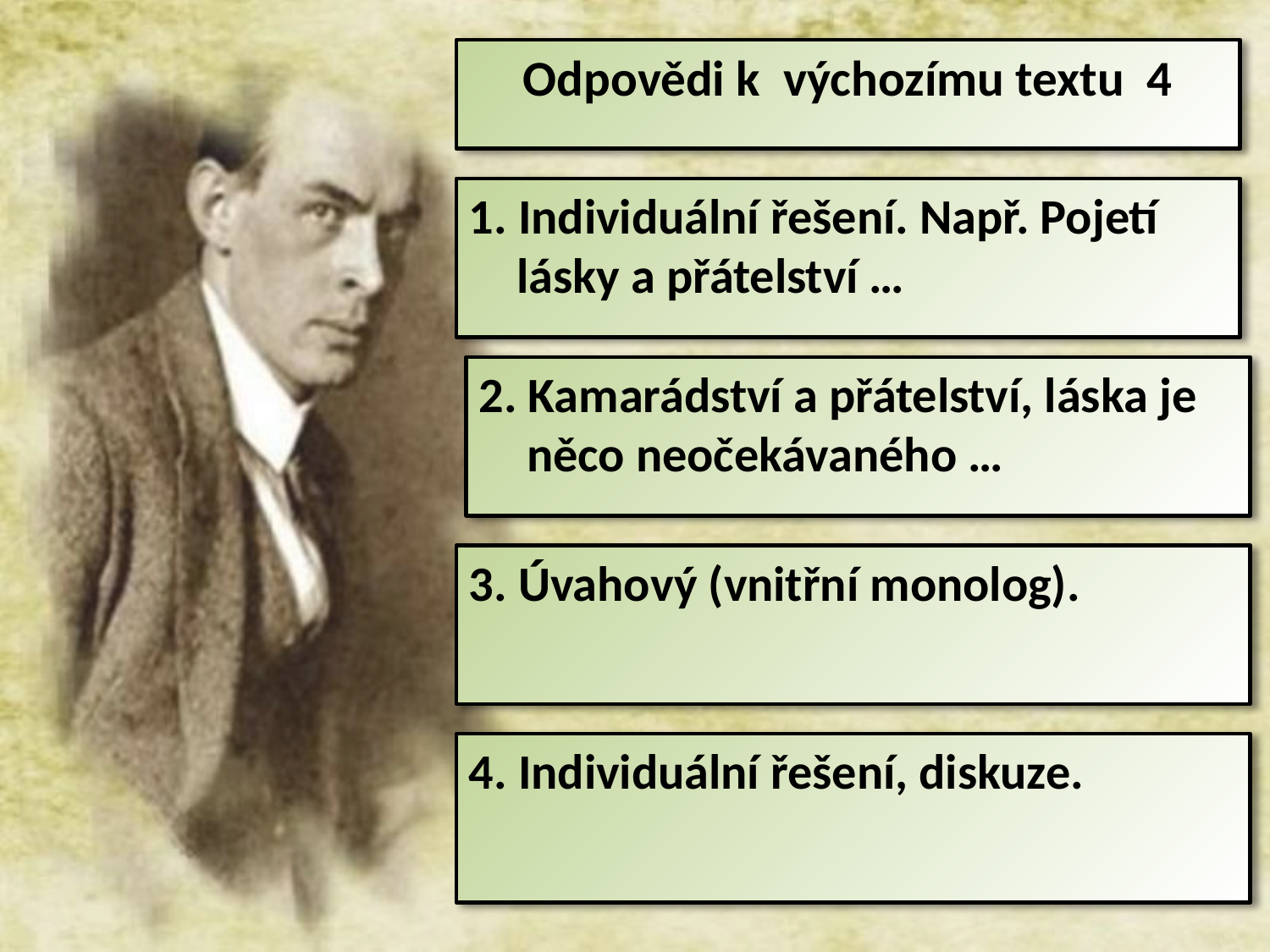

Odpovědi k  výchozímu textu  4
1. Individuální řešení. Např. Pojetí lásky a přátelství …
2. Kamarádství a přátelství, láska je něco neočekávaného …
3. Úvahový (vnitřní monolog).
4. Individuální řešení, diskuze.